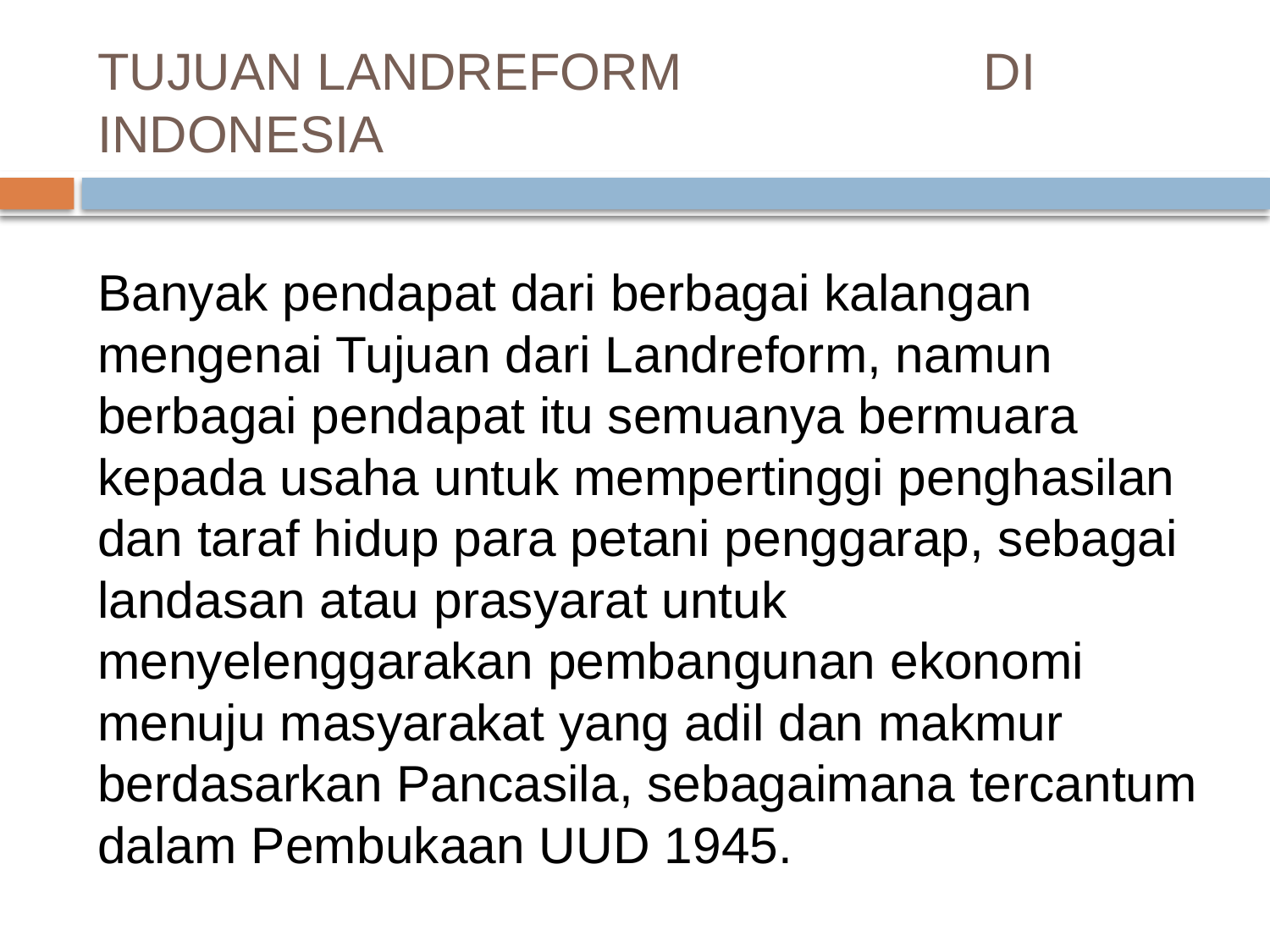

# TUJUAN LANDREFORM                     DI INDONESIA
Banyak pendapat dari berbagai kalangan mengenai Tujuan dari Landreform, namun berbagai pendapat itu semuanya bermuara kepada usaha untuk mempertinggi penghasilan dan taraf hidup para petani penggarap, sebagai landasan atau prasyarat untuk menyelenggarakan pembangunan ekonomi menuju masyarakat yang adil dan makmur berdasarkan Pancasila, sebagaimana tercantum dalam Pembukaan UUD 1945.